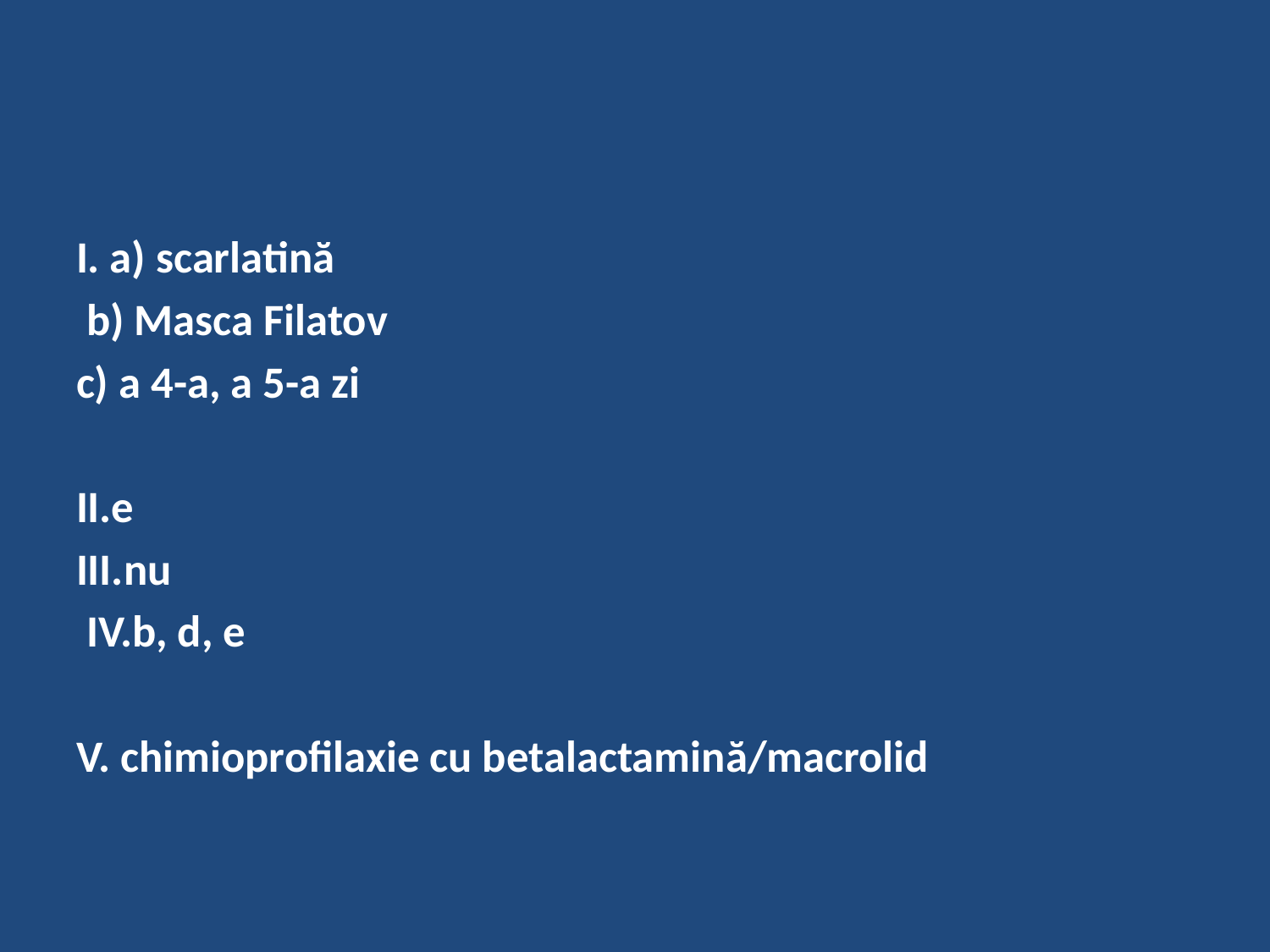

#
I. a) scarlatină
 b) Masca Filatov
c) a 4-a, a 5-a zi

II.e
III.nu
 IV.b, d, e

V. chimioprofilaxie cu betalactamină/macrolid